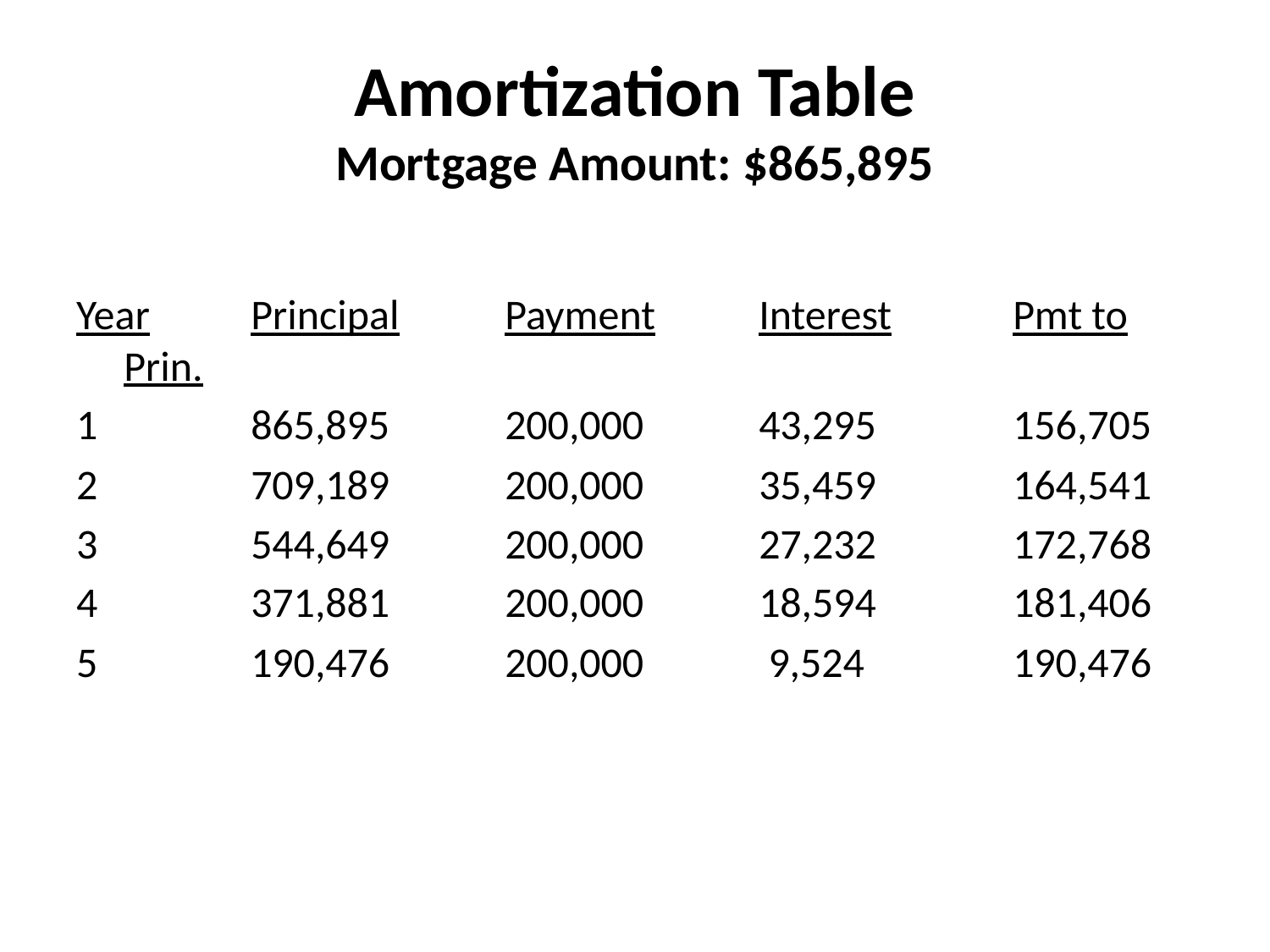

# Amortization Table Mortgage Amount: $865,895

Year	Principal	Payment	Interest	Pmt to Prin.
1		865,895	200,000	43,295		156,705
2		709,189	200,000	35,459		164,541
3		544,649	200,000	27,232		172,768
4		371,881	200,000	18,594		181,406
5		190,476	200,000	 9,524		190,476